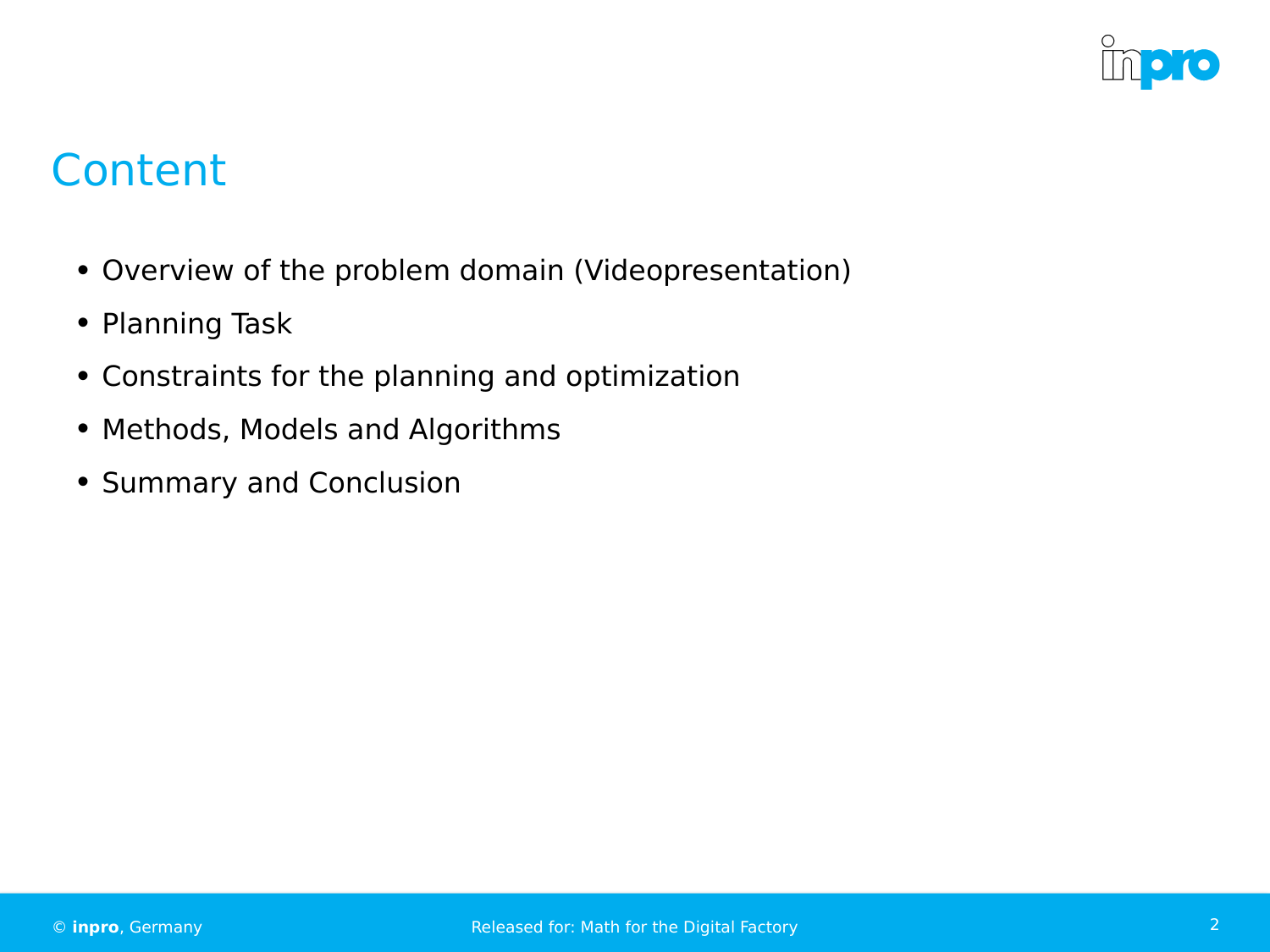

# Content
Overview of the problem domain (Videopresentation)
Planning Task
Constraints for the planning and optimization
Methods, Models and Algorithms
Summary and Conclusion